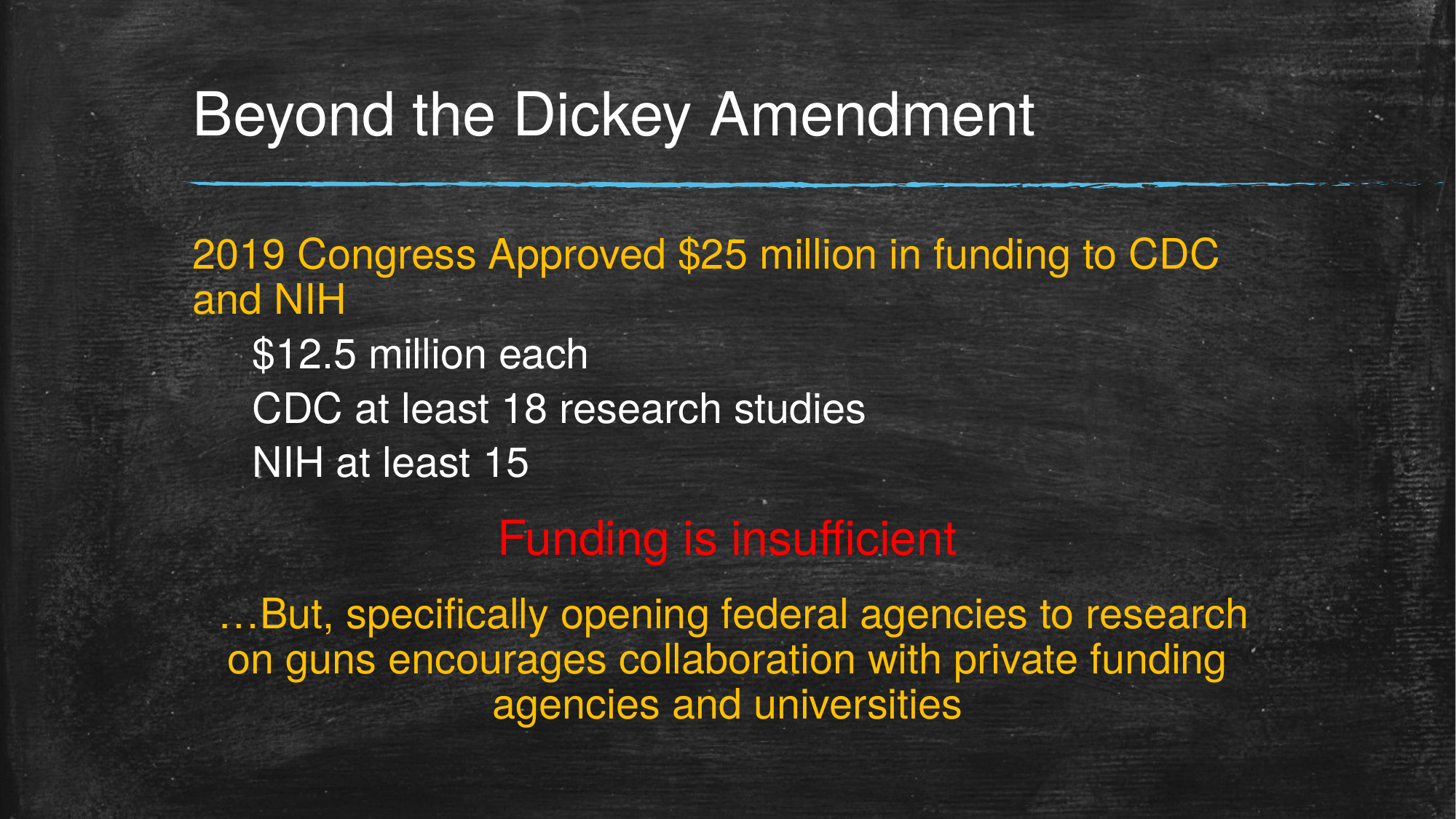

# Beyond the Dickey Amendment
2019 Congress Approved $25 million in funding to CDC and NIH
$12.5 million each
CDC at least 18 research studies
NIH at least 15
Funding is insufficient
 …But, specifically opening federal agencies to research on guns encourages collaboration with private funding agencies and universities